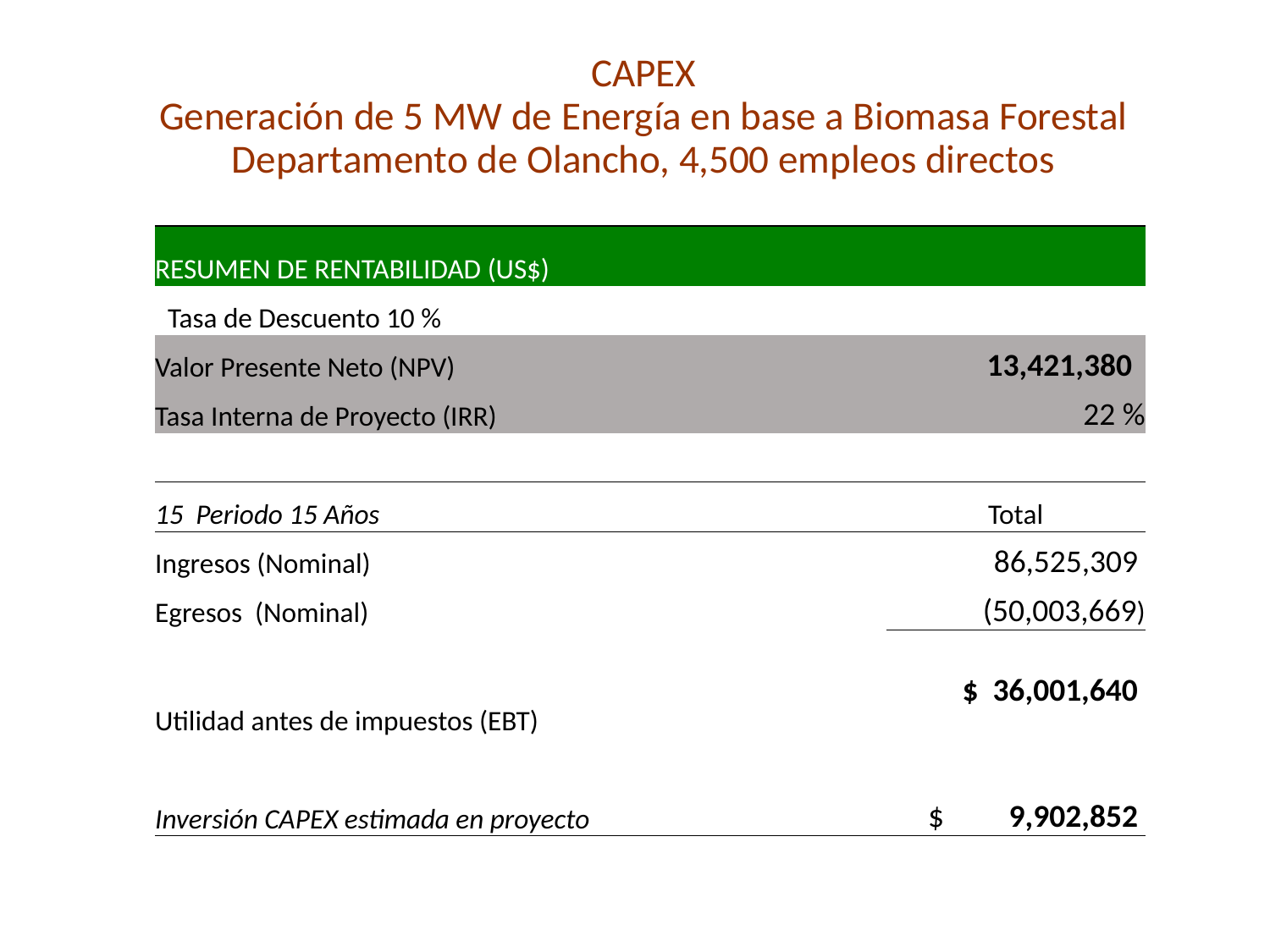

# CAPEX Generación de 5 MW de Energía en base a Biomasa Forestal Departamento de Olancho, 4,500 empleos directos
| RESUMEN DE RENTABILIDAD (US$) |  |
| --- | --- |
| Tasa de Descuento 10 % |  |
| Valor Presente Neto (NPV) | 13,421,380 |
| Tasa Interna de Proyecto (IRR) | 22 % |
|  |  |
| 15 Periodo 15 Años | Total |
| Ingresos (Nominal) | 86,525,309 |
| Egresos (Nominal) | (50,003,669) |
| Utilidad antes de impuestos (EBT) | $ 36,001,640 |
|  |  |
| Inversión CAPEX estimada en proyecto | $ 9,902,852 |